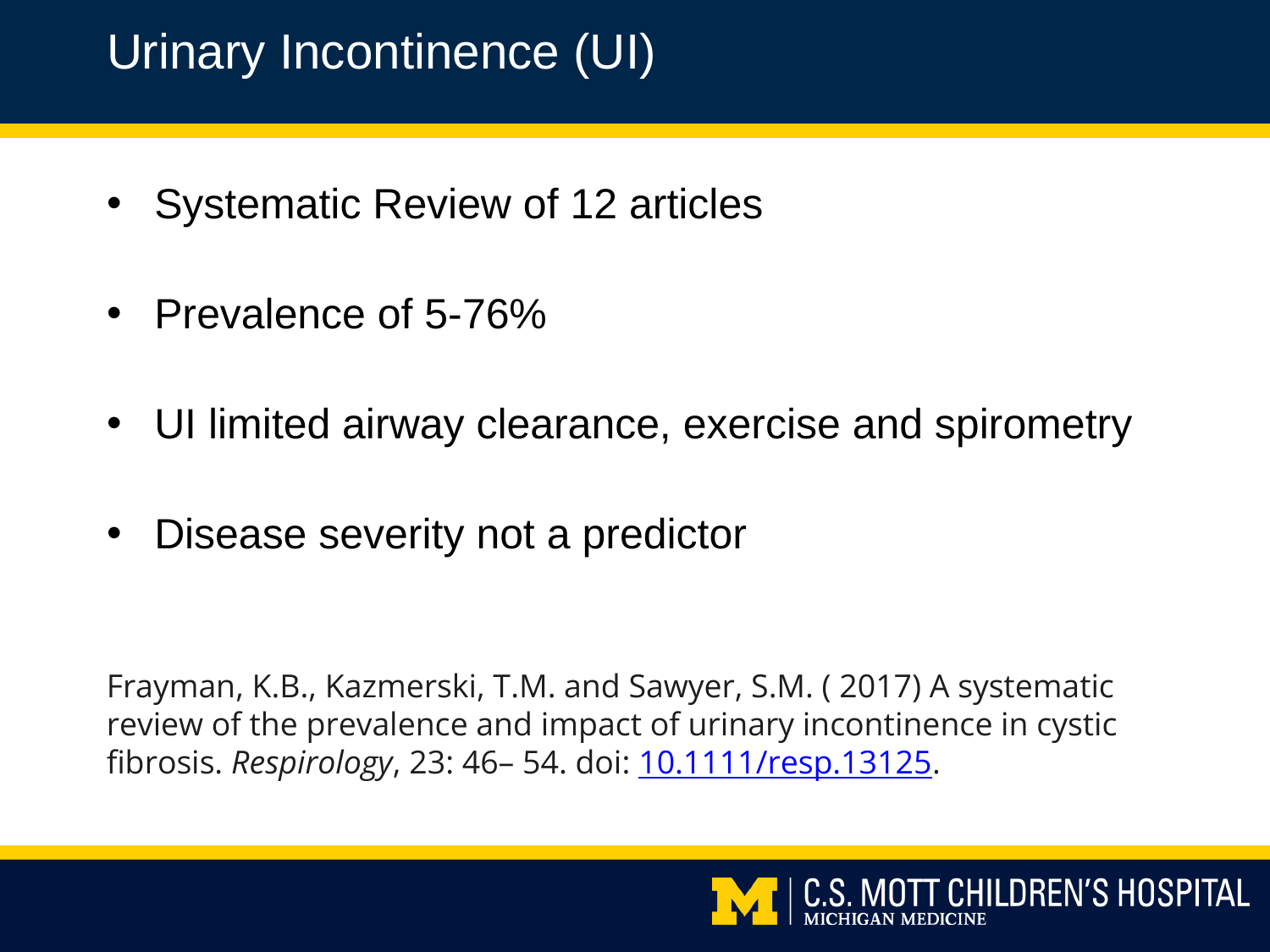

Urinary Incontinence (UI)
Systematic Review of 12 articles
Prevalence of 5-76%
UI limited airway clearance, exercise and spirometry
Disease severity not a predictor
Frayman, K.B., Kazmerski, T.M. and Sawyer, S.M. ( 2017) A systematic review of the prevalence and impact of urinary incontinence in cystic fibrosis. Respirology, 23: 46– 54. doi: 10.1111/resp.13125.